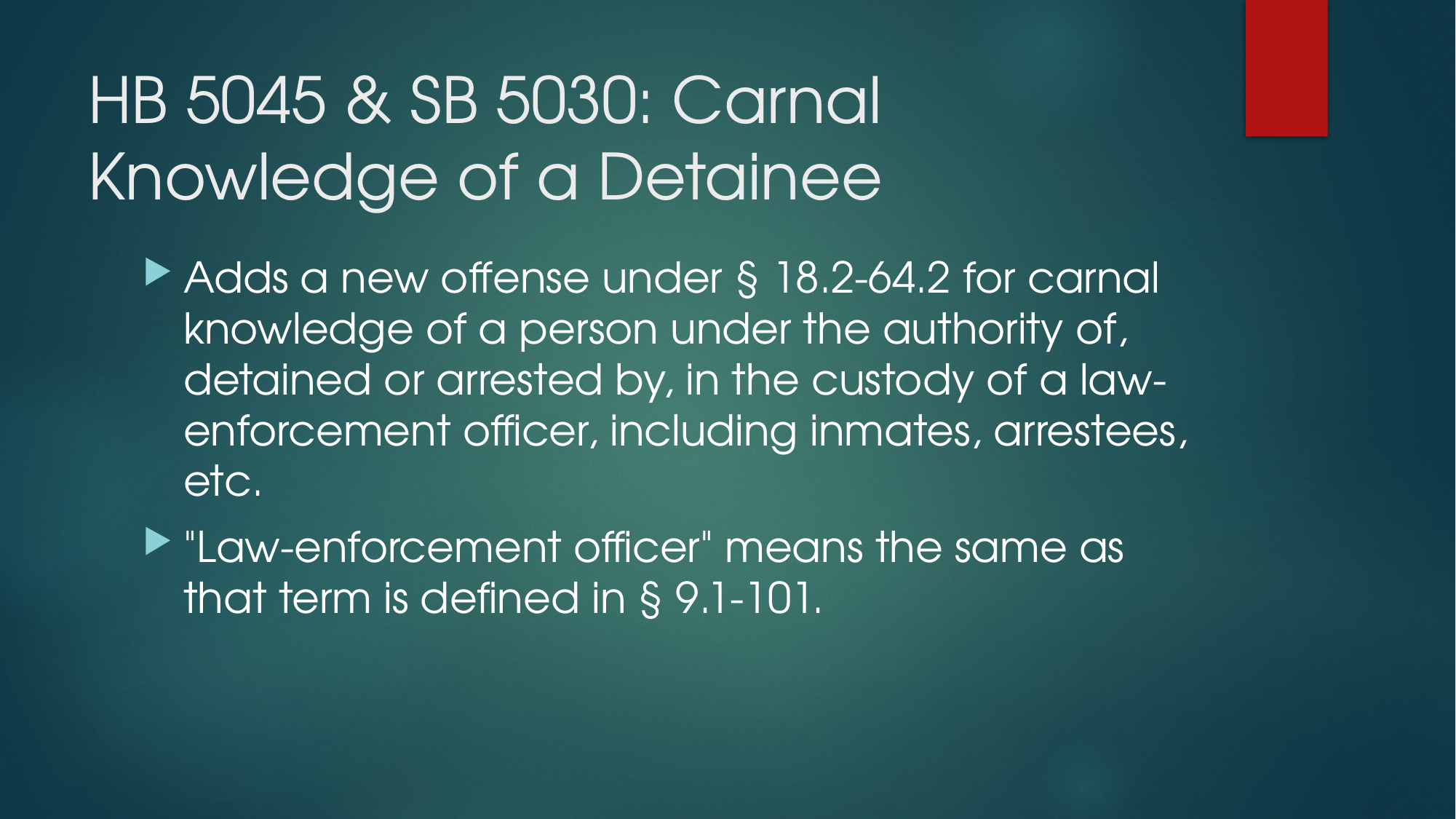

# HB 5045 & SB 5030: Carnal Knowledge of a Detainee
Adds a new offense under § 18.2-64.2 for carnal knowledge of a person under the authority of, detained or arrested by, in the custody of a law-enforcement officer, including inmates, arrestees, etc.
"Law-enforcement officer" means the same as that term is defined in § 9.1-101.